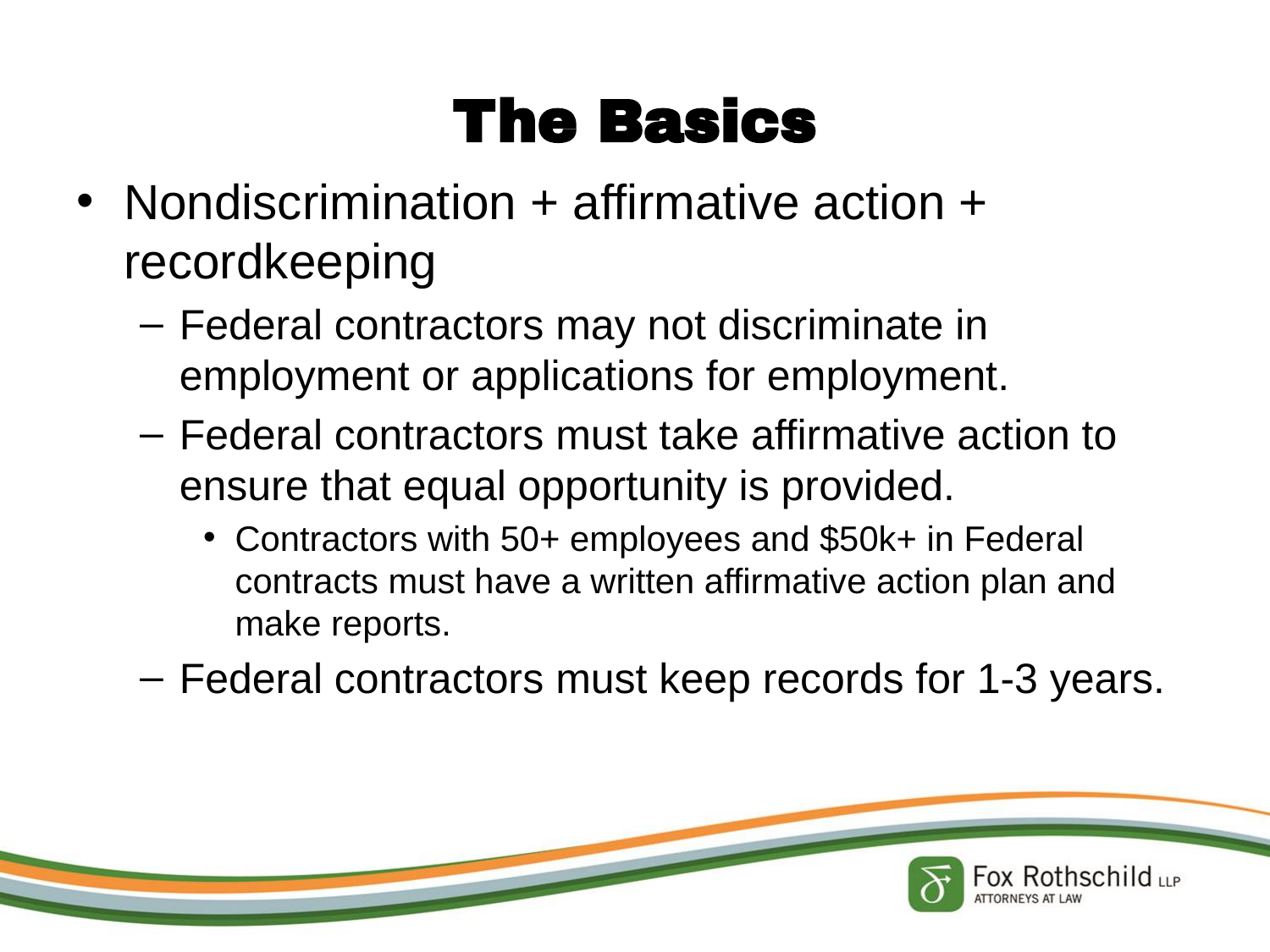

# The Basics
Nondiscrimination + affirmative action + recordkeeping
Federal contractors may not discriminate in employment or applications for employment.
Federal contractors must take affirmative action to ensure that equal opportunity is provided.
Contractors with 50+ employees and $50k+ in Federal contracts must have a written affirmative action plan and make reports.
Federal contractors must keep records for 1-3 years.